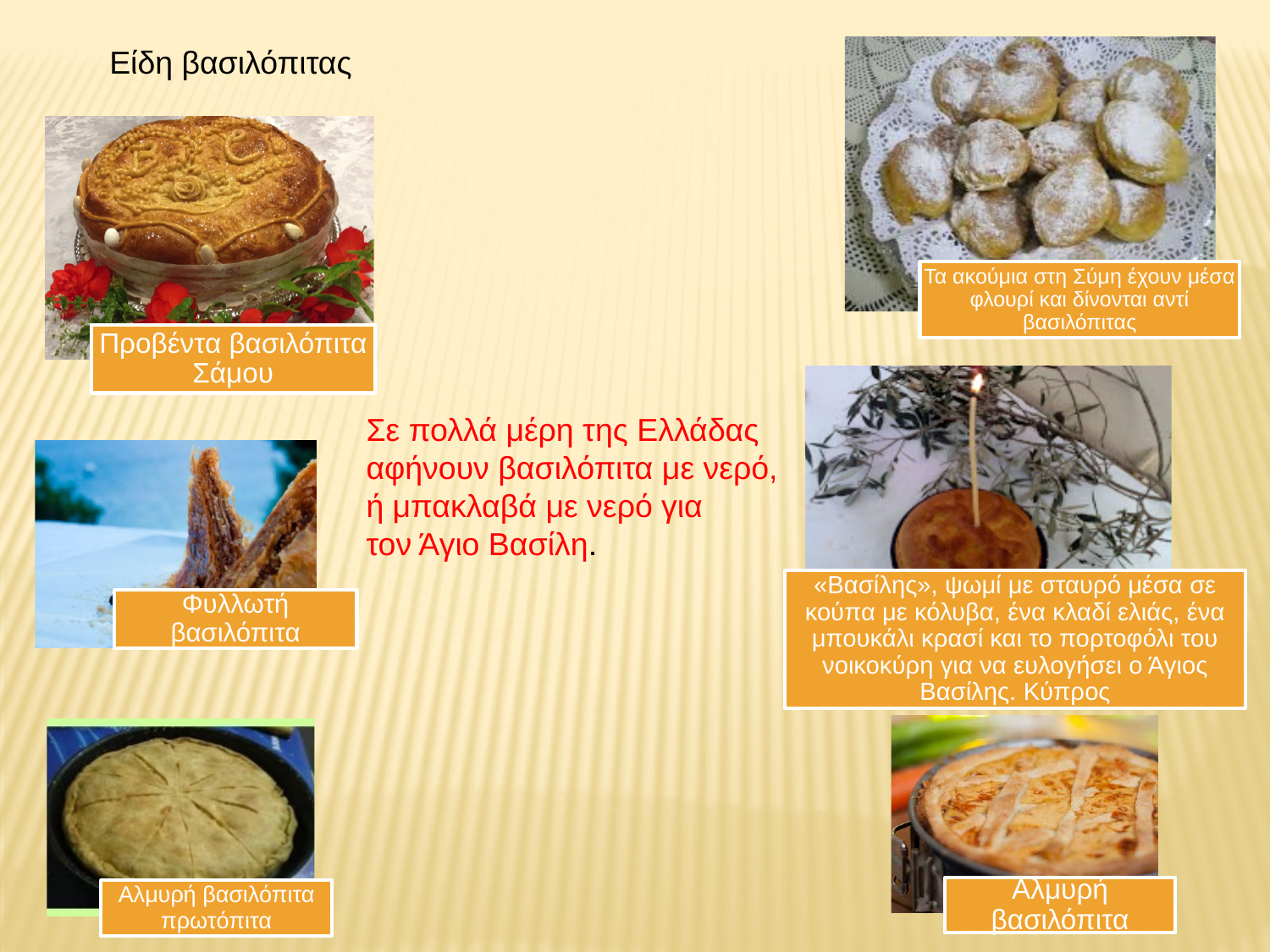

Είδη βασιλόπιτας
Τα ακούμια στη Σύμη έχουν μέσα φλουρί και δίνονται αντί βασιλόπιτας
Προβέντα βασιλόπιτα Σάμου
«Βασίλης», ψωμί με σταυρό μέσα σε κούπα με κόλυβα, ένα κλαδί ελιάς, ένα μπουκάλι κρασί και το πορτοφόλι του νοικοκύρη για να ευλογήσει ο Άγιος Βασίλης. Κύπρος
Σε πολλά μέρη της Ελλάδας
αφήνουν βασιλόπιτα με νερό,
ή μπακλαβά με νερό για
τον Άγιο Βασίλη.
Φυλλωτή βασιλόπιτα
Αλμυρή βασιλόπιτα
Αλμυρή βασιλόπιτα
πρωτόπιτα